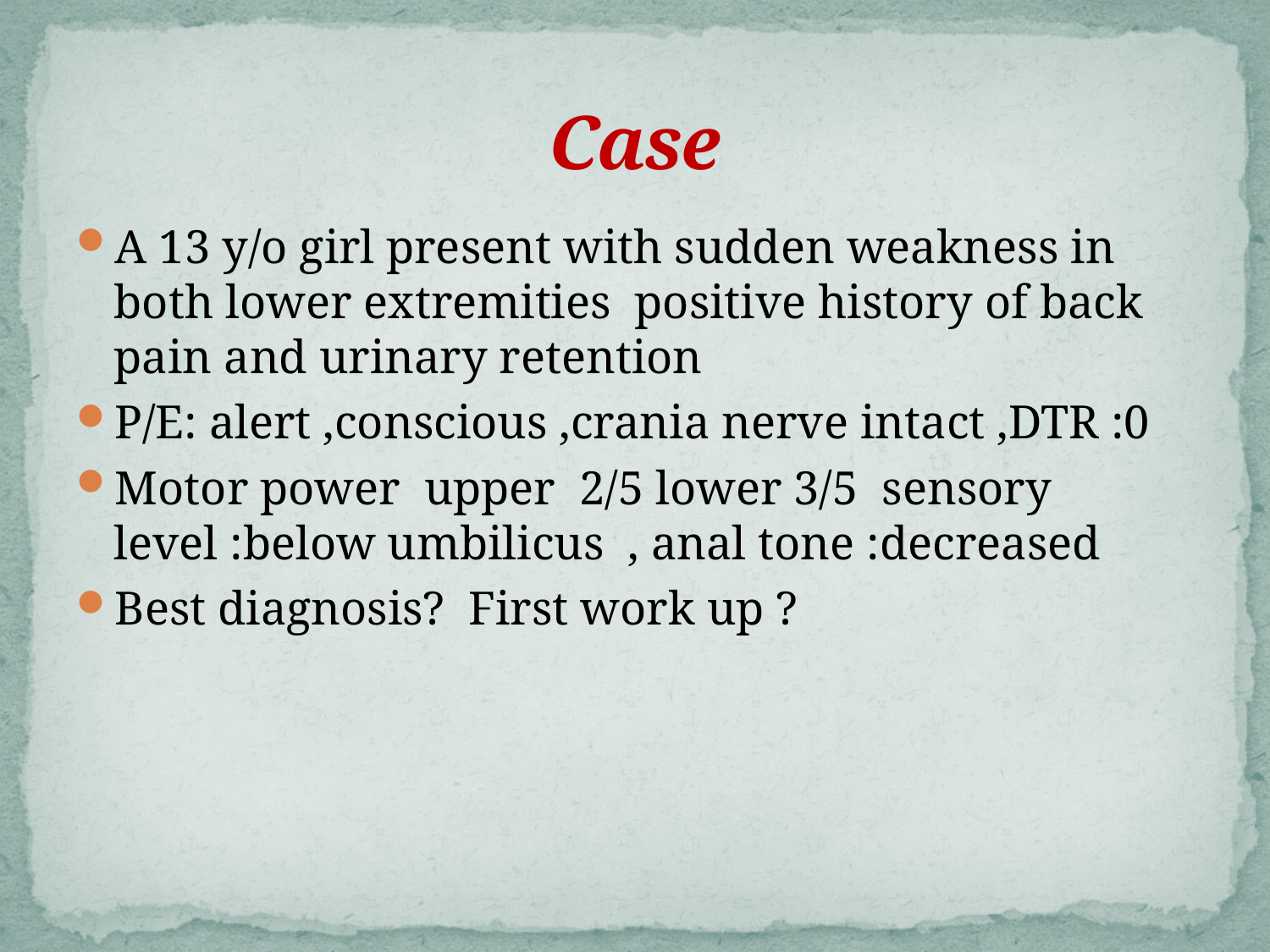

# Case
A 13 y/o girl present with sudden weakness in both lower extremities  positive history of back pain and urinary retention
P/E: alert ,conscious ,crania nerve intact ,DTR :0
Motor power  upper  2/5 lower 3/5  sensory level :below umbilicus  , anal tone :decreased
Best diagnosis?  First work up ?